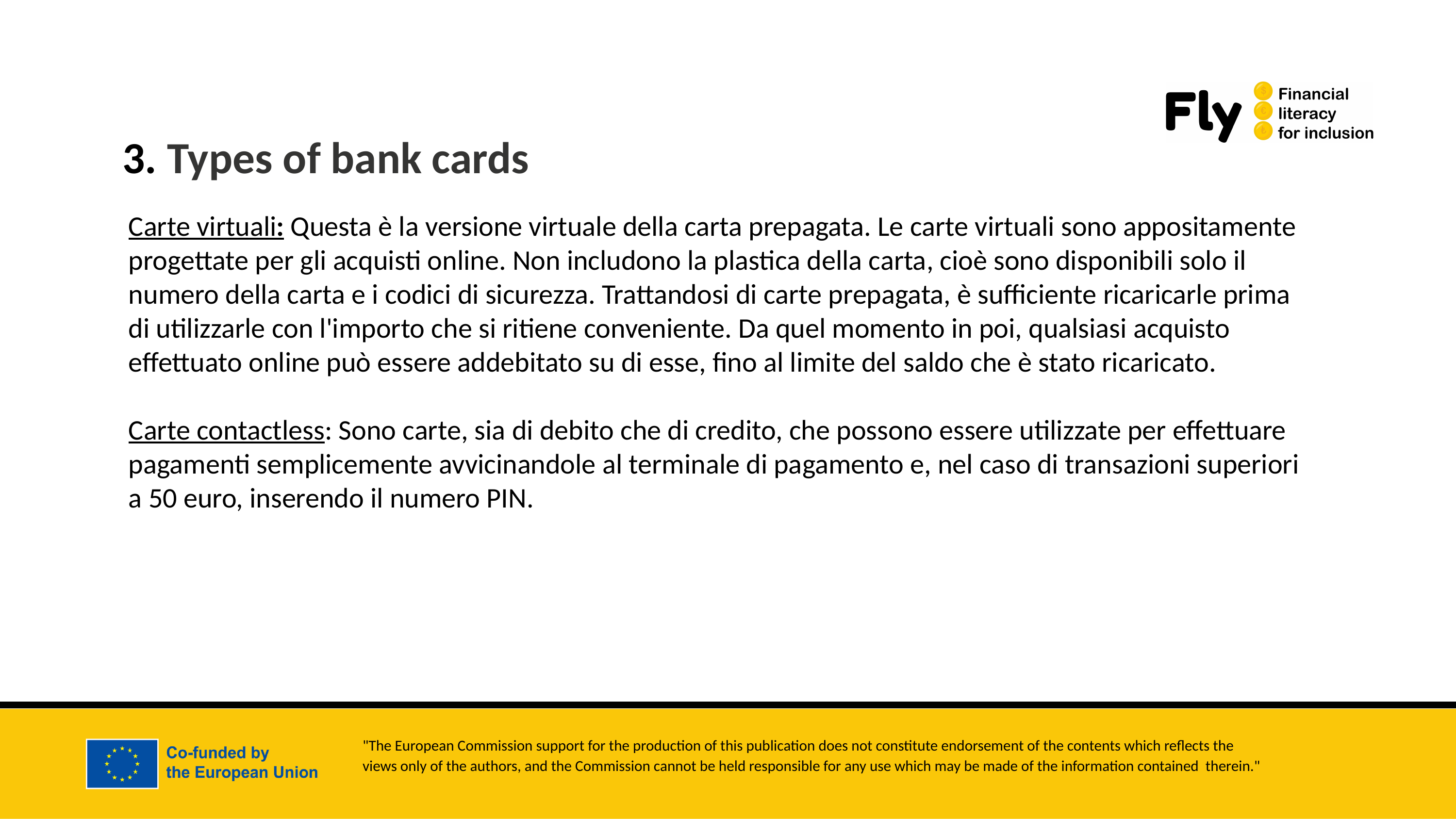

3. Types of bank cards
Carte virtuali: Questa è la versione virtuale della carta prepagata. Le carte virtuali sono appositamente progettate per gli acquisti online. Non includono la plastica della carta, cioè sono disponibili solo il numero della carta e i codici di sicurezza. Trattandosi di carte prepagata, è sufficiente ricaricarle prima di utilizzarle con l'importo che si ritiene conveniente. Da quel momento in poi, qualsiasi acquisto effettuato online può essere addebitato su di esse, fino al limite del saldo che è stato ricaricato.

Carte contactless: Sono carte, sia di debito che di credito, che possono essere utilizzate per effettuare pagamenti semplicemente avvicinandole al terminale di pagamento e, nel caso di transazioni superiori a 50 euro, inserendo il numero PIN.